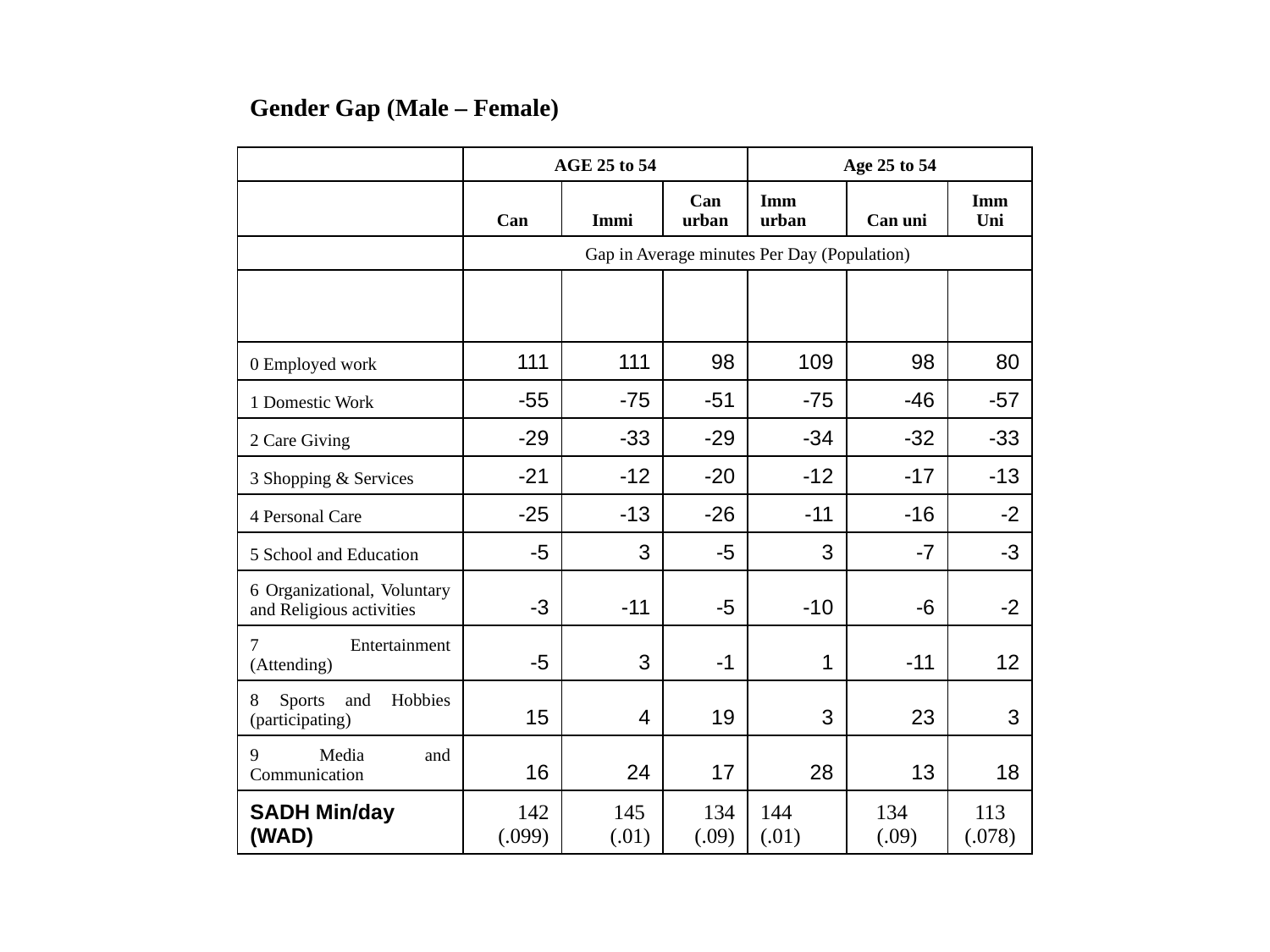

Gender Gap (Male – Female)
|  | AGE 25 to 54 |  |  | Age 25 to 54 |  |  |
| --- | --- | --- | --- | --- | --- | --- |
|  | Can | Immi | Can urban | Imm urban | Can uni | Imm Uni |
|  | Gap in Average minutes Per Day (Population) |  |  |  |  |  |
|  |  |  |  |  |  |  |
| 0 Employed work | 111 | 111 | 98 | 109 | 98 | 80 |
| 1 Domestic Work | -55 | -75 | -51 | -75 | -46 | -57 |
| 2 Care Giving | -29 | -33 | -29 | -34 | -32 | -33 |
| 3 Shopping & Services | -21 | -12 | -20 | -12 | -17 | -13 |
| 4 Personal Care | -25 | -13 | -26 | -11 | -16 | -2 |
| 5 School and Education | -5 | 3 | -5 | 3 | -7 | -3 |
| 6 Organizational, Voluntary and Religious activities | -3 | -11 | -5 | -10 | -6 | -2 |
| 7 Entertainment (Attending) | -5 | 3 | -1 | 1 | -11 | 12 |
| 8 Sports and Hobbies (participating) | 15 | 4 | 19 | 3 | 23 | 3 |
| 9 Media and Communication | 16 | 24 | 17 | 28 | 13 | 18 |
| SADH Min/day (WAD) | 142 (.099) | 145 (.01) | 134 (.09) | 144 (.01) | 134 (.09) | 113 (.078) |